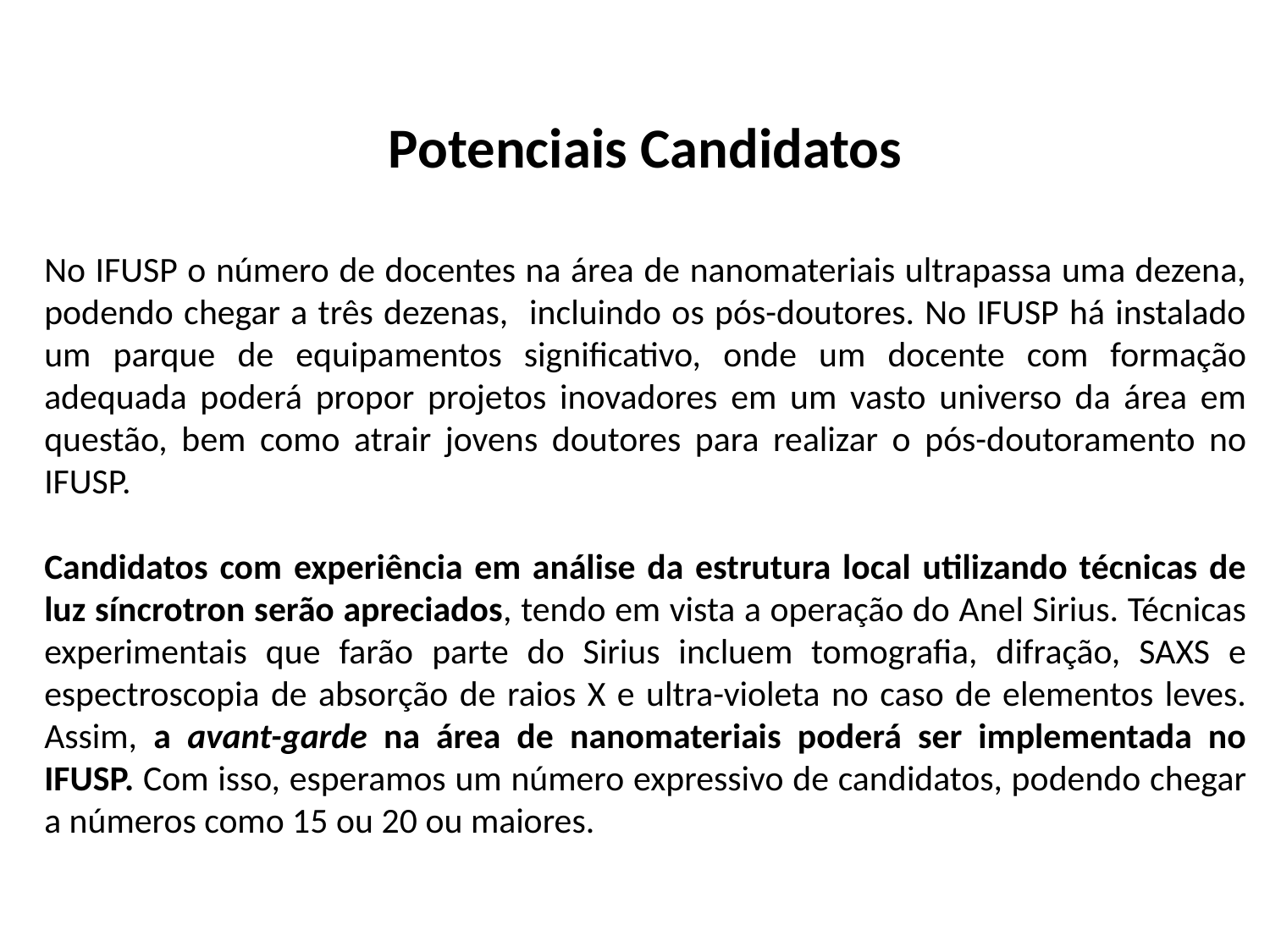

Potenciais Candidatos

No IFUSP o número de docentes na área de nanomateriais ultrapassa uma dezena, podendo chegar a três dezenas,  incluindo os pós-doutores. No IFUSP há instalado um parque de equipamentos significativo, onde um docente com formação adequada poderá propor projetos inovadores em um vasto universo da área em questão, bem como atrair jovens doutores para realizar o pós-doutoramento no IFUSP.

Candidatos com experiência em análise da estrutura local utilizando técnicas de luz síncrotron serão apreciados, tendo em vista a operação do Anel Sirius. Técnicas experimentais que farão parte do Sirius incluem tomografia, difração, SAXS e espectroscopia de absorção de raios X e ultra-violeta no caso de elementos leves. Assim, a avant-garde na área de nanomateriais poderá ser implementada no IFUSP. Com isso, esperamos um número expressivo de candidatos, podendo chegar a números como 15 ou 20 ou maiores.